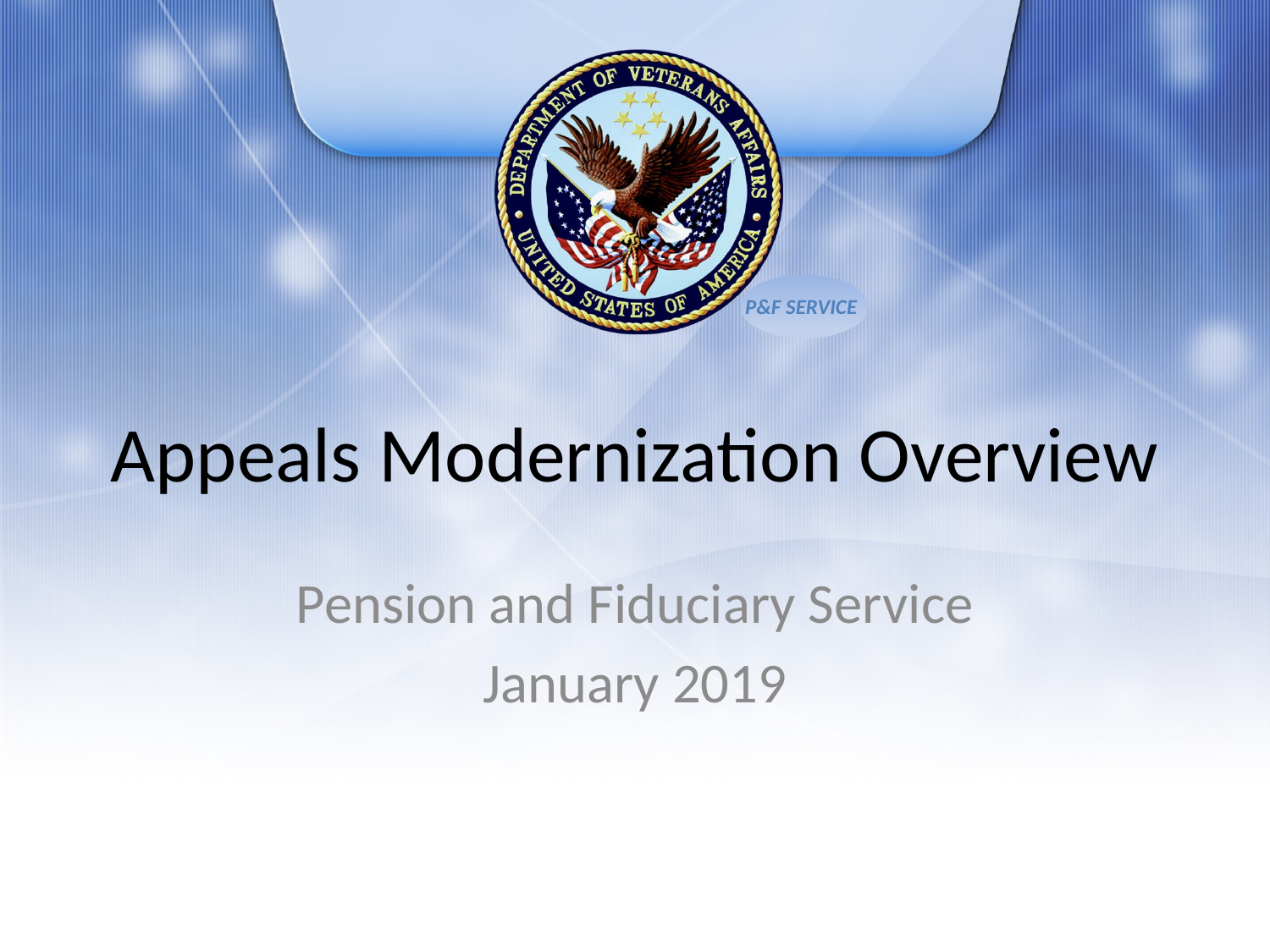

# Appeals Modernization Overview
Pension and Fiduciary Service
January 2019